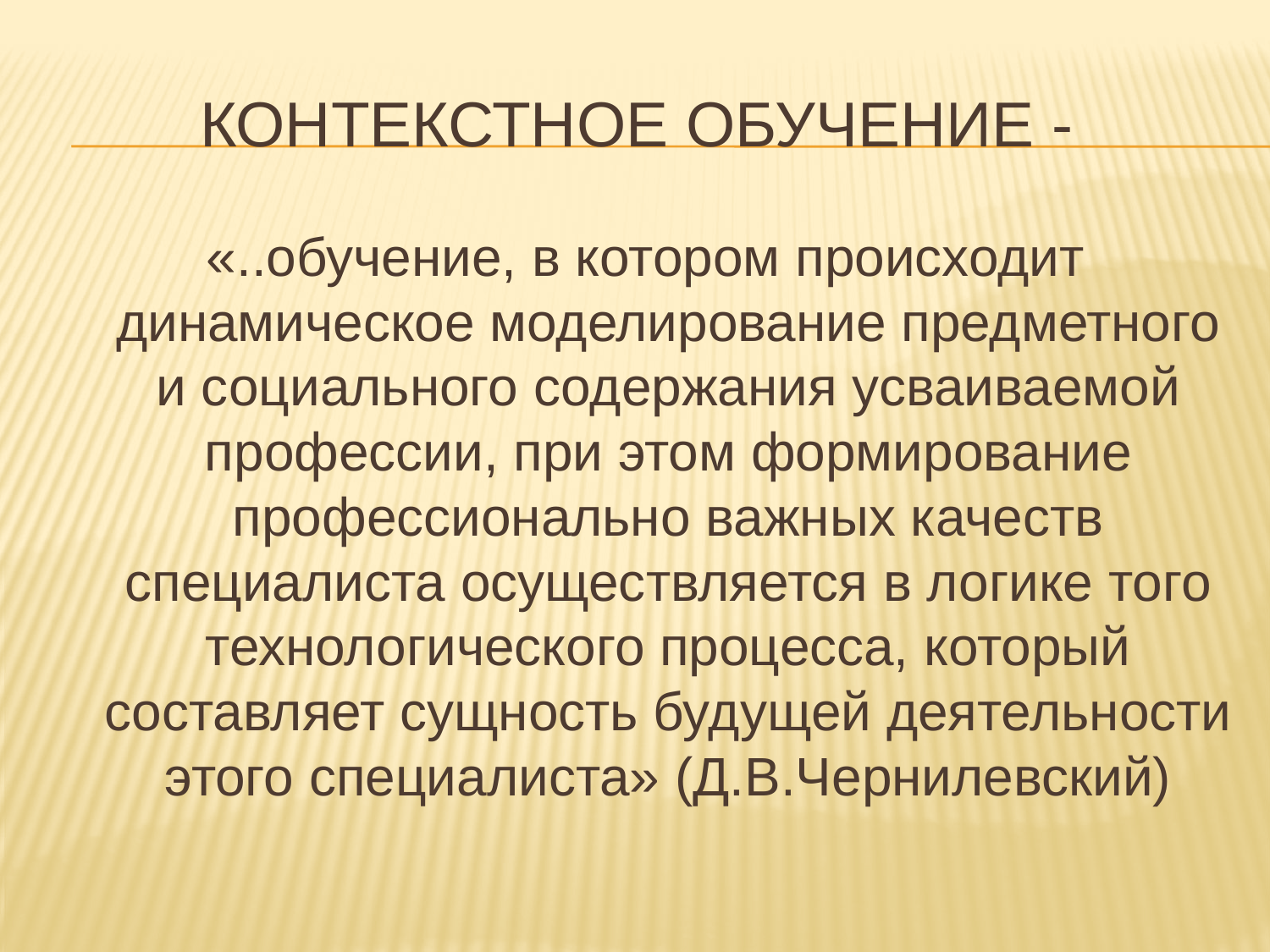

# Контекстное обучение -
«..обучение, в котором происходит динамическое моделирование предметного и социального содержания усваиваемой профессии, при этом формирование профессионально важных качеств специалиста осуществляется в логике того технологического процесса, который составляет сущность будущей деятельности этого специалиста» (Д.В.Чернилевский)